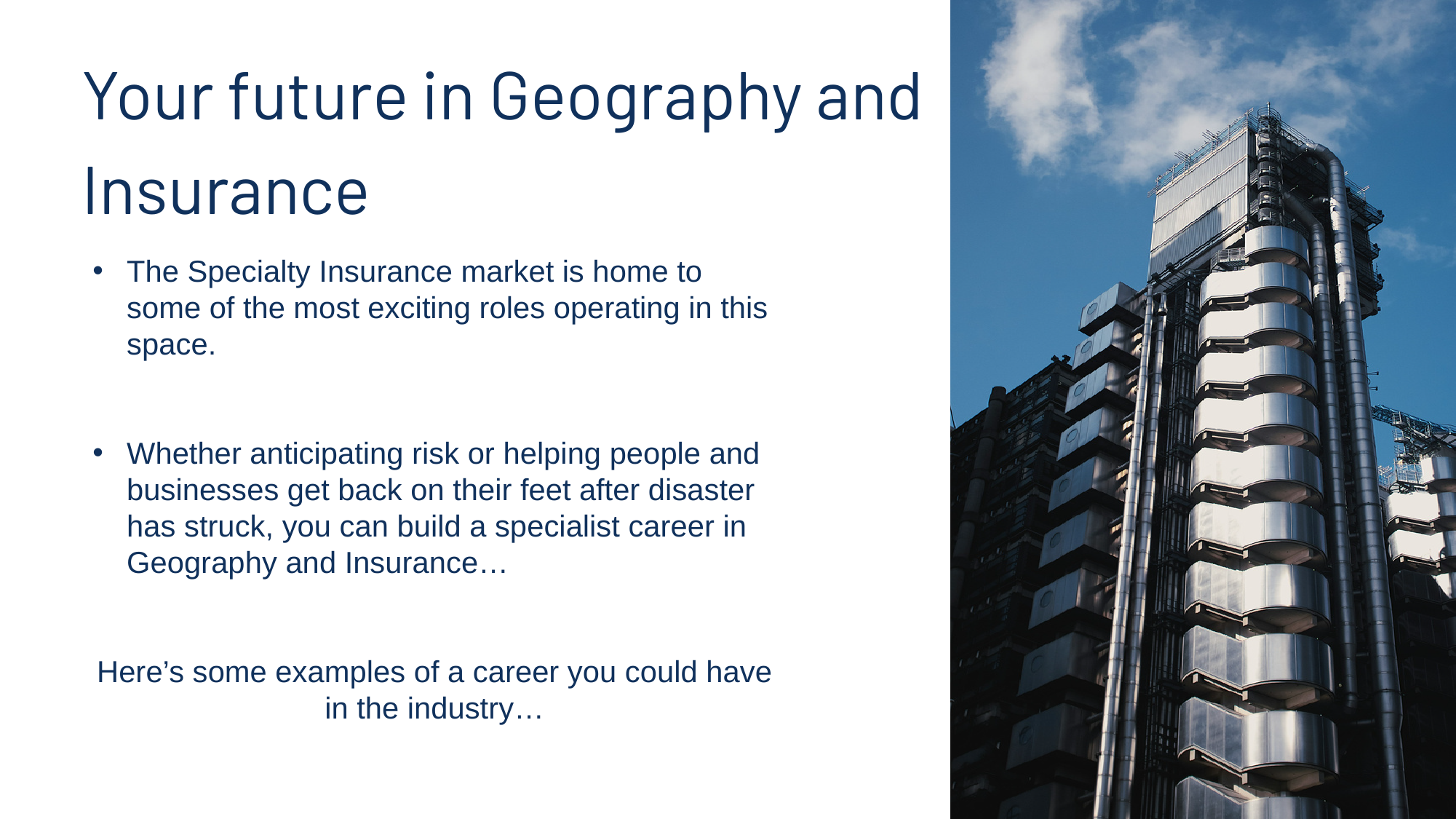

Your future in Geography and Insurance
The Specialty Insurance market is home to some of the most exciting roles operating in this space.

Whether anticipating risk or helping people and businesses get back on their feet after disaster has struck, you can build a specialist career in Geography and Insurance…

Here’s some examples of a career you could have in the industry…